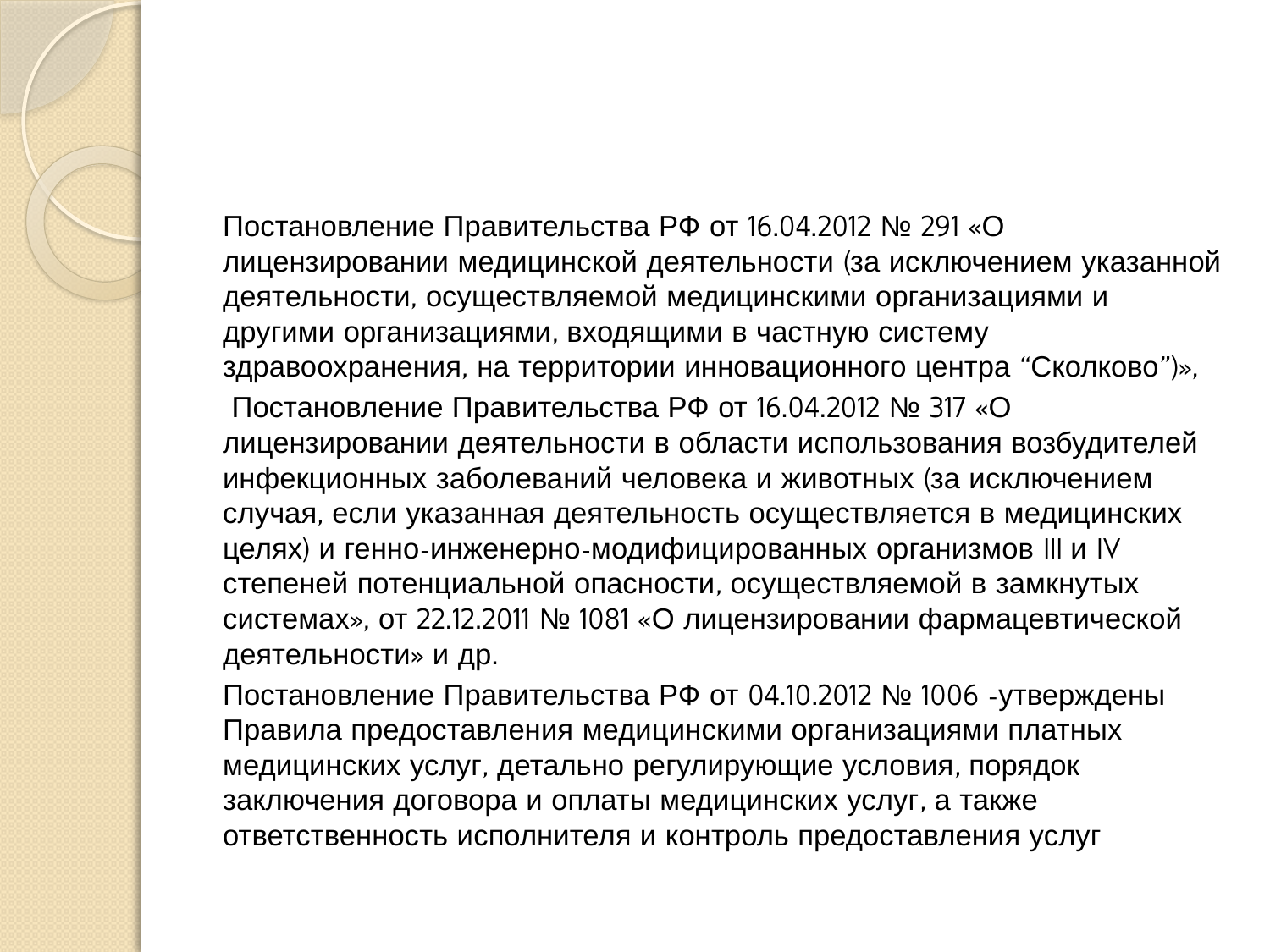

#
Постановление Правительства РФ от 16.04.2012 № 291 «О лицензировании медицинской деятельности (за исключением указанной деятельности, осуществляемой медицинскими организациями и другими организациями, входящими в частную систему здравоохранения, на территории инновационного центра “Сколково”)»,
 Постановление Правительства РФ от 16.04.2012 № 317 «О лицензировании деятельности в области использования возбудителей инфекционных заболеваний человека и животных (за исключением случая, если указанная деятельность осуществляется в медицинских целях) и генно-инженерно-модифицированных организмов III и IV степеней потенциальной опасности, осуществляемой в замкнутых системах», от 22.12.2011 № 1081 «О лицензировании фармацевтической деятельности» и др.
Постановление Правительства РФ от 04.10.2012 № 1006 -утверждены Правила предоставления медицинскими организациями платных медицинских услуг, детально регулирующие условия, порядок заключения договора и оплаты медицинских услуг, а также ответственность исполнителя и контроль предоставления услуг